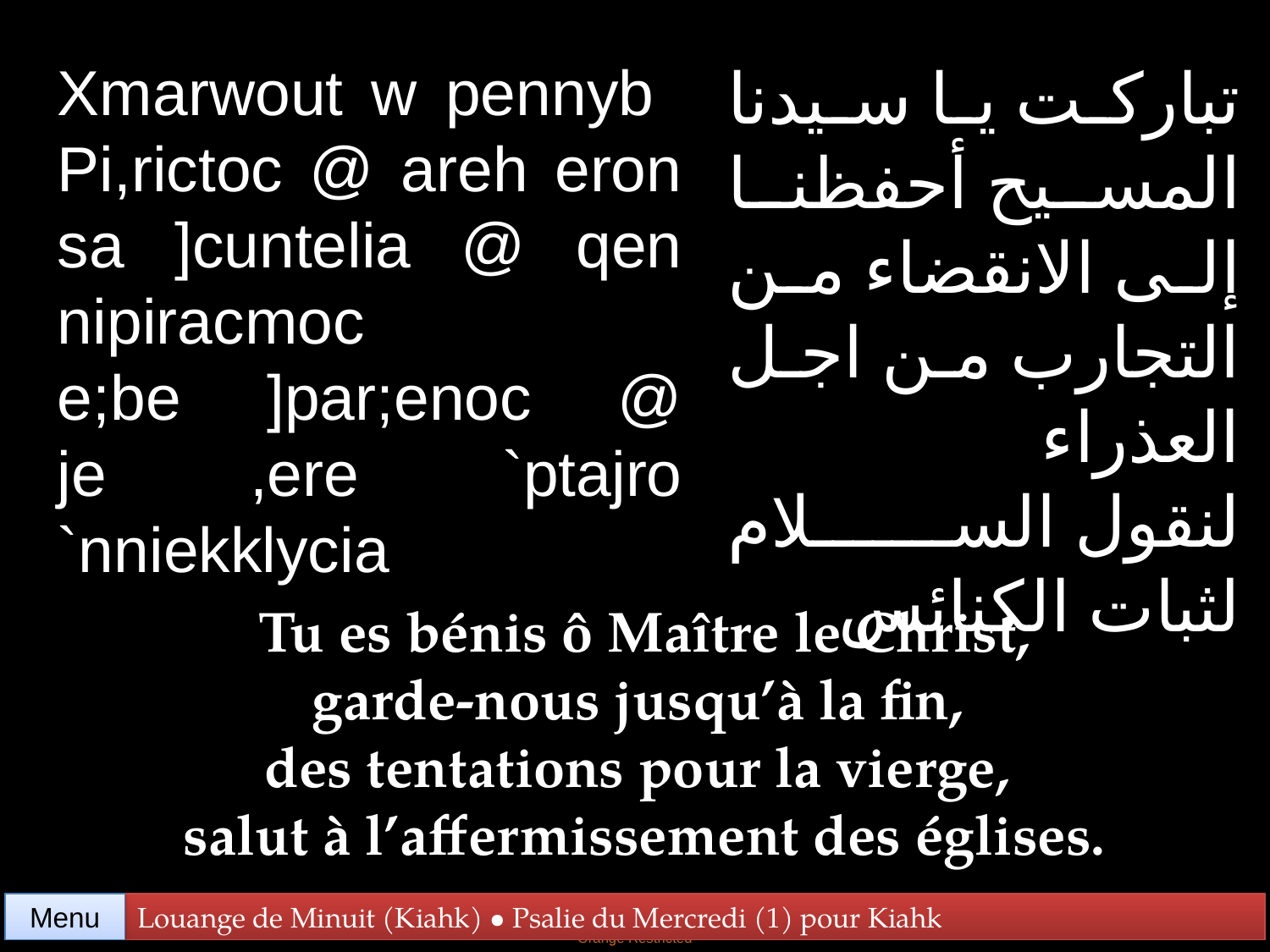

Xmarwout w pennyb  Pi,rictoc @ areh eron sa ]cuntelia @ qen nipiracmoc e;be ]par;enoc @ je ,ere `ptajro `nniekklycia
تباركت يا سيدنا المسيح أحفظنا إلى الانقضاء من التجارب من اجل العذراء
لنقول السلام لثبات الكنائس
Tu es bénis ô Maître le Christ, garde-nous jusqu’à la fin,
des tentations pour la vierge,
salut à l’affermissement des églises.
Menu
Louange de Minuit (Kiahk) • Psalie du Mercredi (1) pour Kiahk